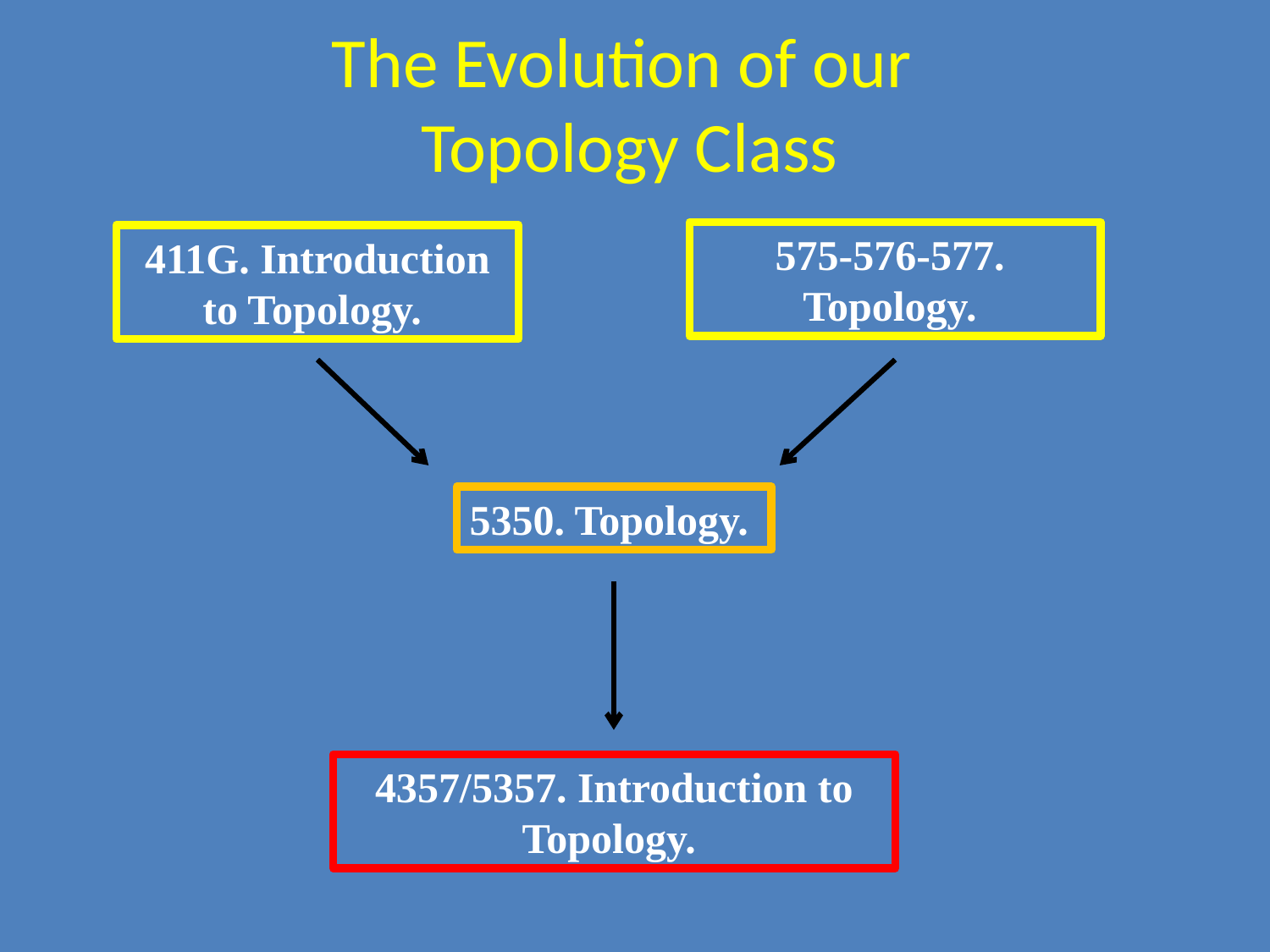

The Evolution of our
Topology Class
575-576-577.  Topology.
411G. Introduction to Topology.
5350. Topology.
4357/5357. Introduction to Topology.